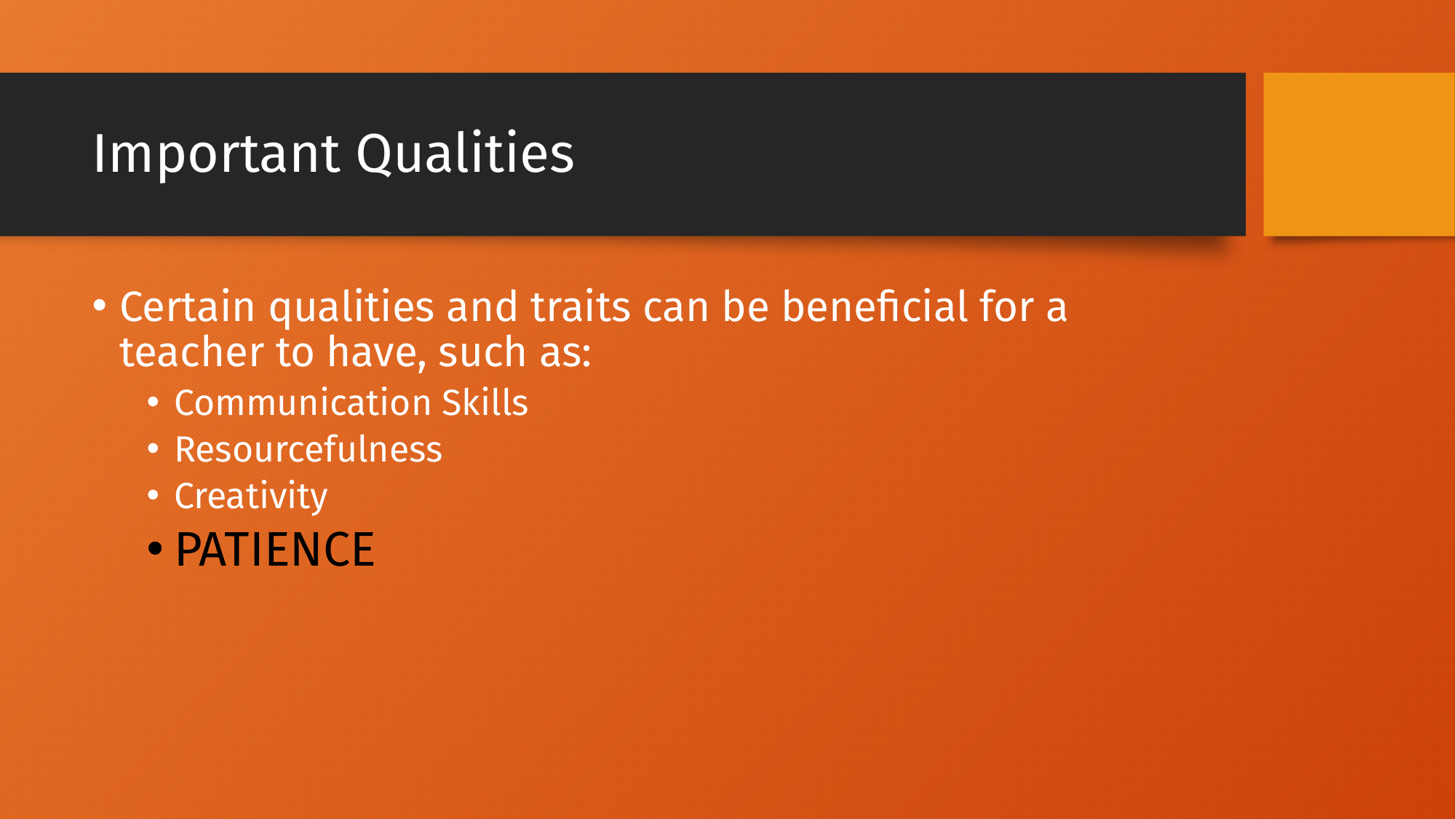

# Important Qualities
Certain qualities and traits can be beneficial for a teacher to have, such as:
Communication Skills
Resourcefulness
Creativity
PATIENCE